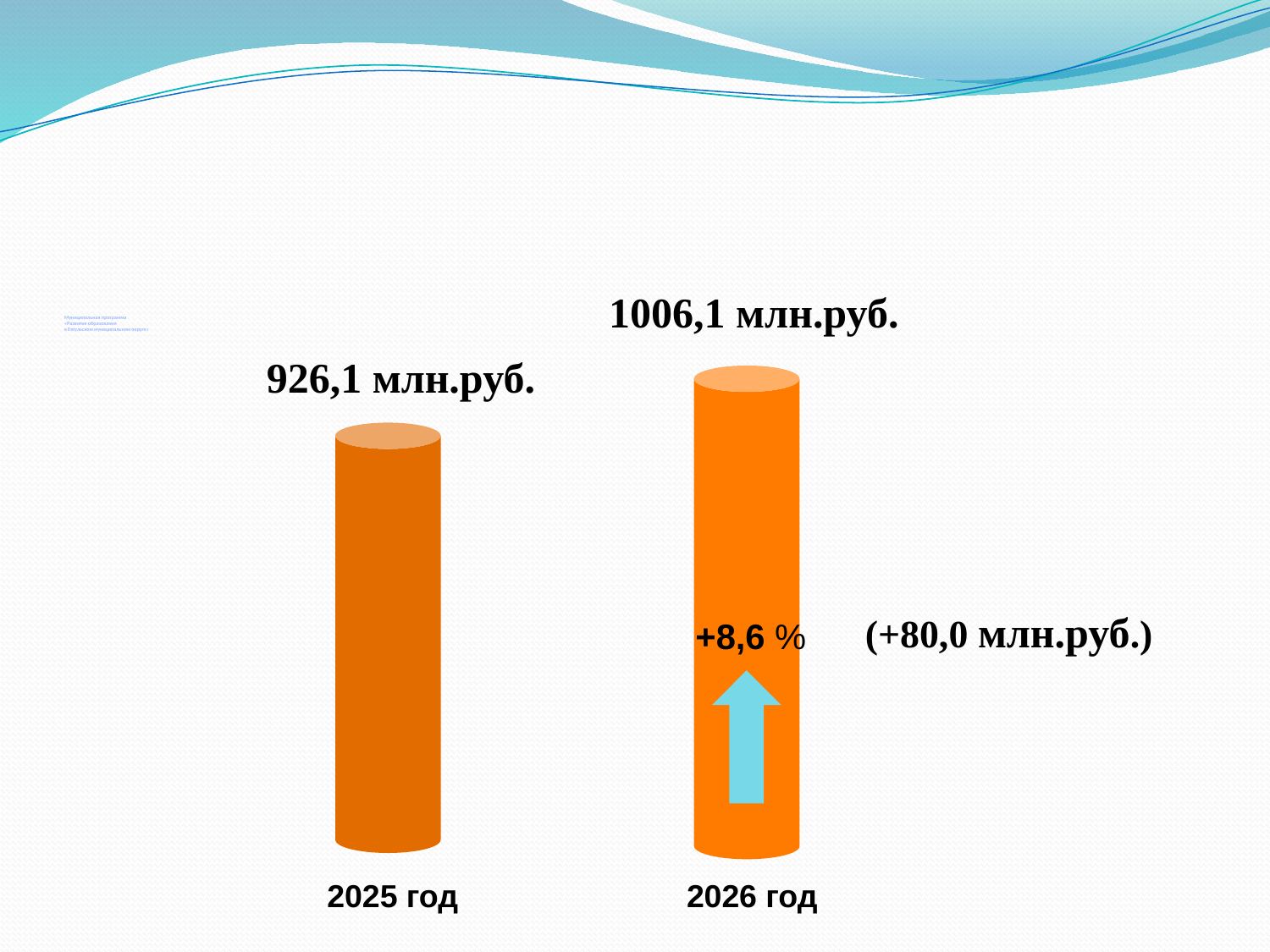

# Муниципальная программа «Развитие образования в Еткульском муниципальном округе»
1006,1 млн.руб.
926,1 млн.руб.

(+80,0 млн.руб.)
+8,6 %

2025 год
2026 год